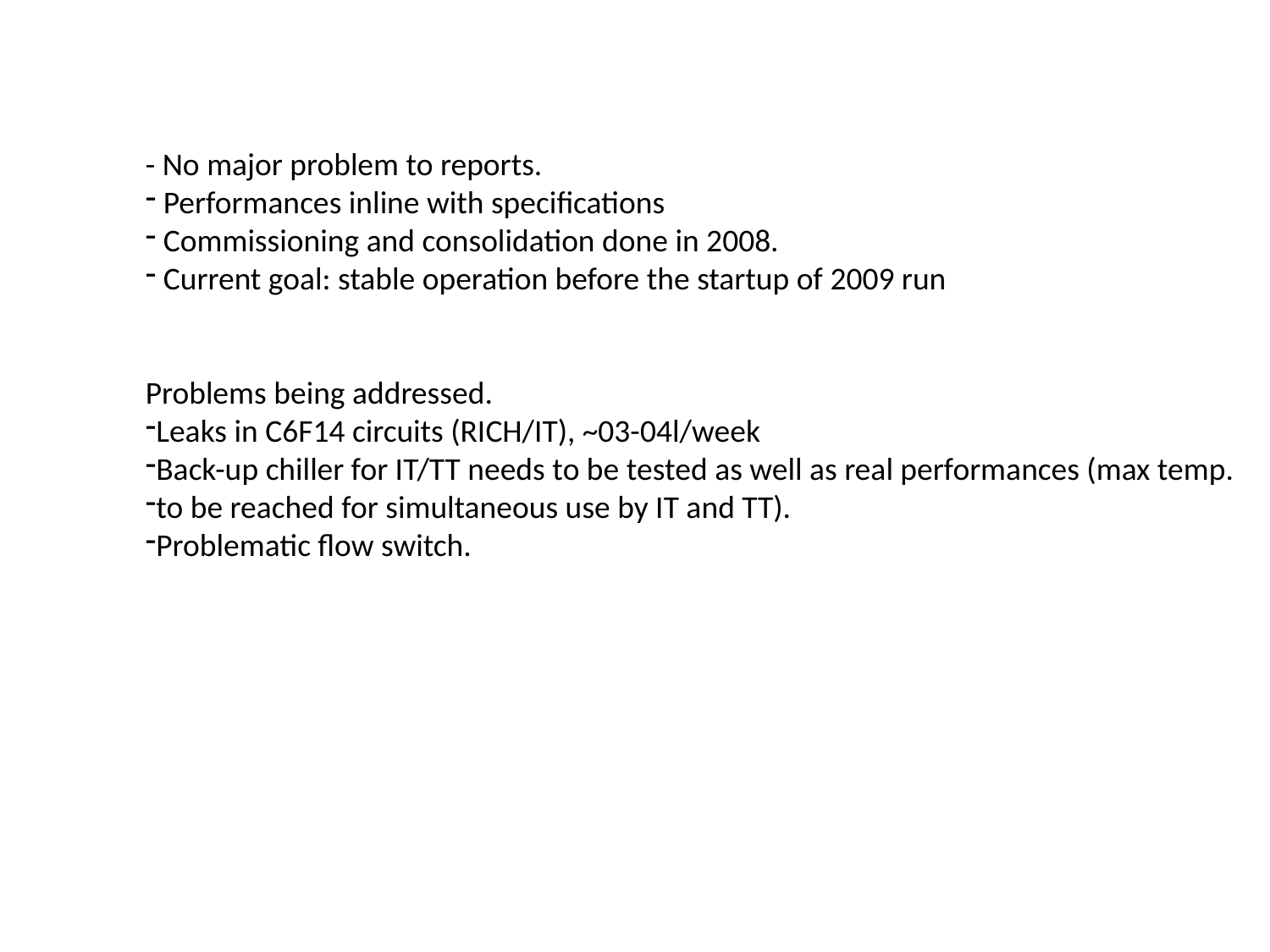

- No major problem to reports.
 Performances inline with specifications
 Commissioning and consolidation done in 2008.
 Current goal: stable operation before the startup of 2009 run

Problems being addressed.
Leaks in C6F14 circuits (RICH/IT), ~03-04l/week
Back-up chiller for IT/TT needs to be tested as well as real performances (max temp.
to be reached for simultaneous use by IT and TT).
Problematic flow switch.